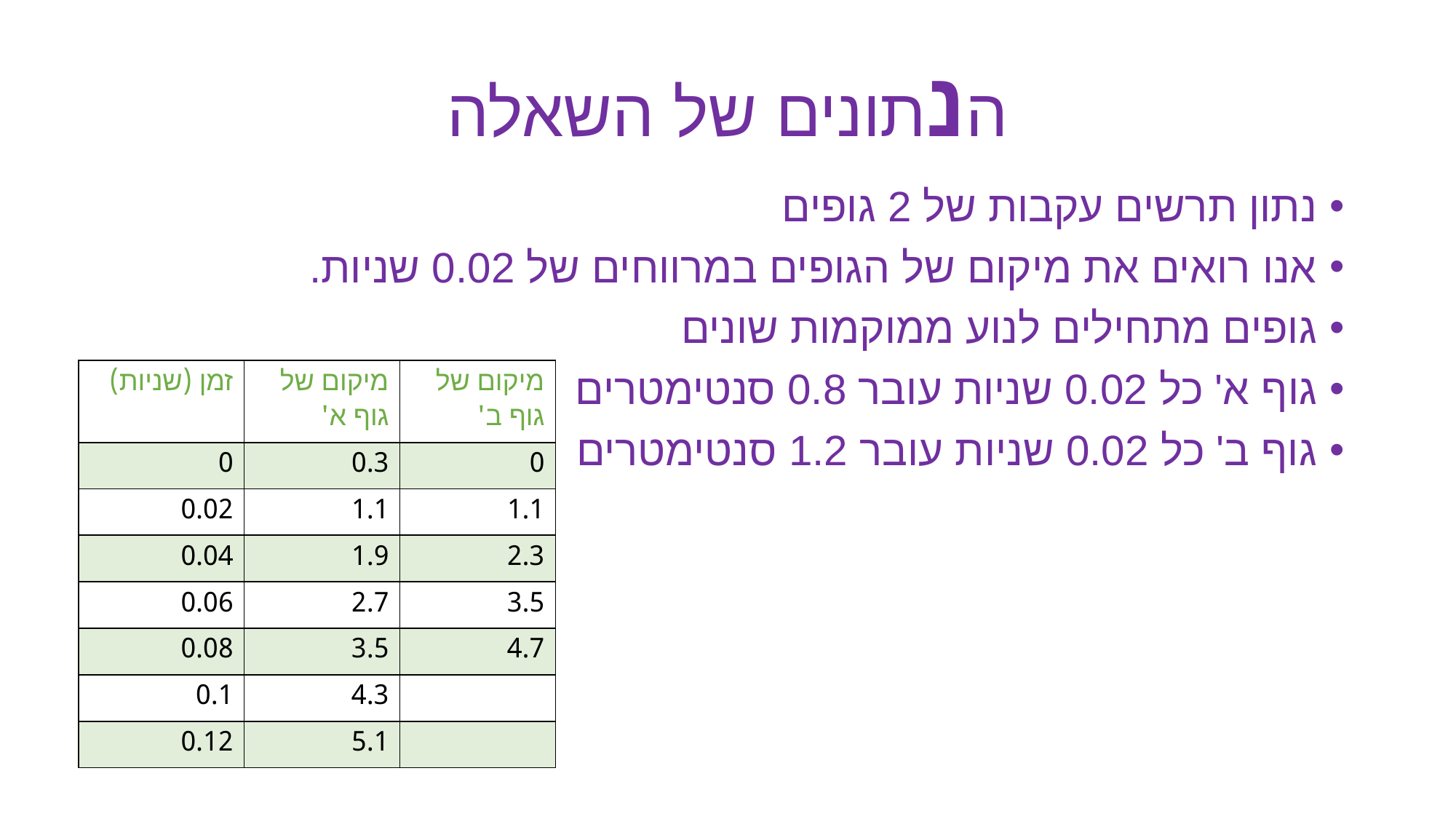

# הנתונים של השאלה
נתון תרשים עקבות של 2 גופים
אנו רואים את מיקום של הגופים במרווחים של 0.02 שניות.
גופים מתחילים לנוע ממוקמות שונים
גוף א' כל 0.02 שניות עובר 0.8 סנטימטרים
גוף ב' כל 0.02 שניות עובר 1.2 סנטימטרים

| זמן (שניות) | מיקום של גוף א' | מיקום של גוף ב' |
| --- | --- | --- |
| 0 | 0.3 | 0 |
| 0.02 | 1.1 | 1.1 |
| 0.04 | 1.9 | 2.3 |
| 0.06 | 2.7 | 3.5 |
| 0.08 | 3.5 | 4.7 |
| 0.1 | 4.3 |  |
| 0.12 | 5.1 |  |